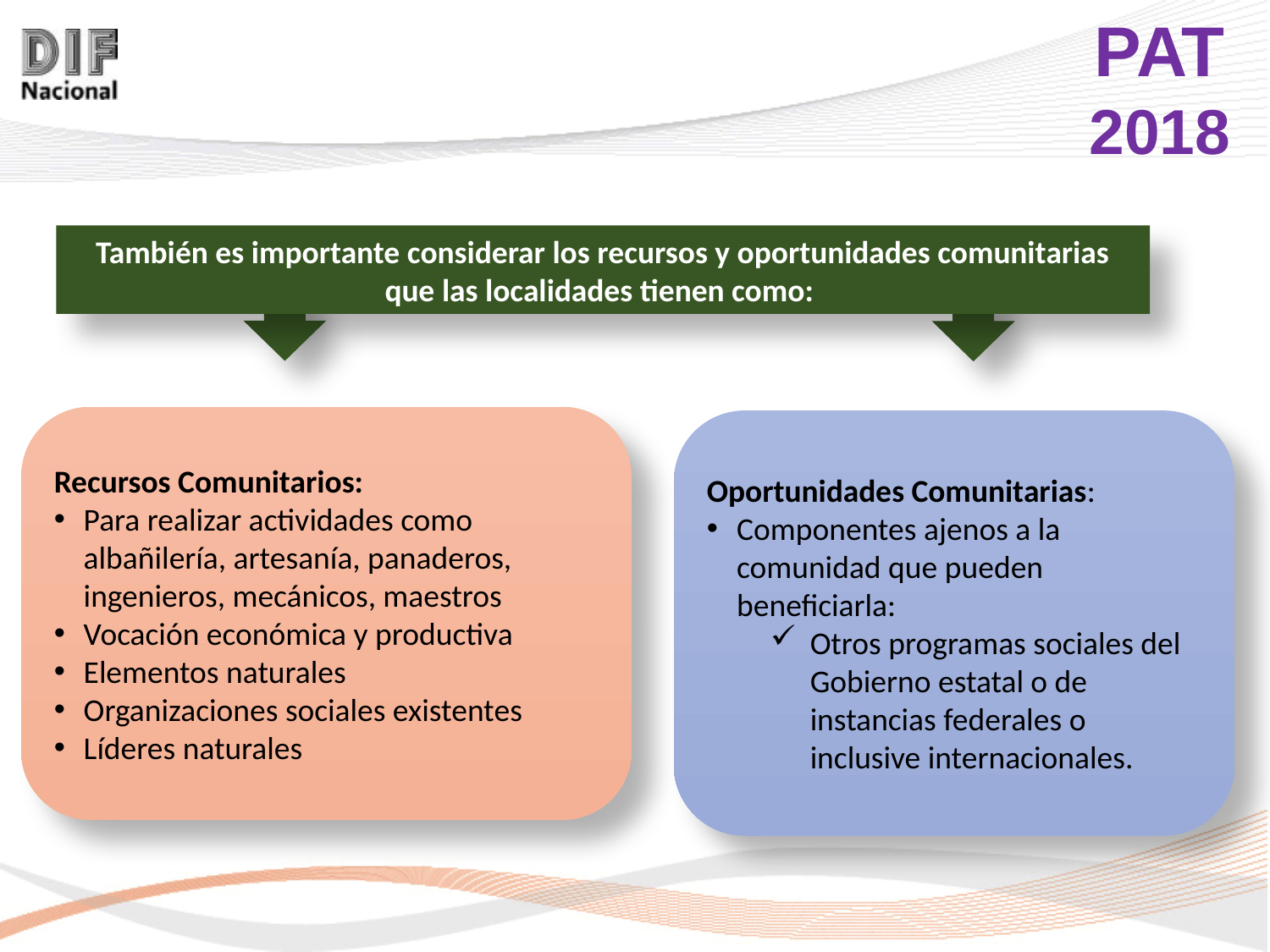

También es importante considerar los recursos y oportunidades comunitarias que las localidades tienen como:

Recursos Comunitarios:
Para realizar actividades como albañilería, artesanía, panaderos, ingenieros, mecánicos, maestros
Vocación económica y productiva
Elementos naturales
Organizaciones sociales existentes
Líderes naturales
Oportunidades Comunitarias:
Componentes ajenos a la comunidad que pueden beneficiarla:
Otros programas sociales del Gobierno estatal o de instancias federales o inclusive internacionales.